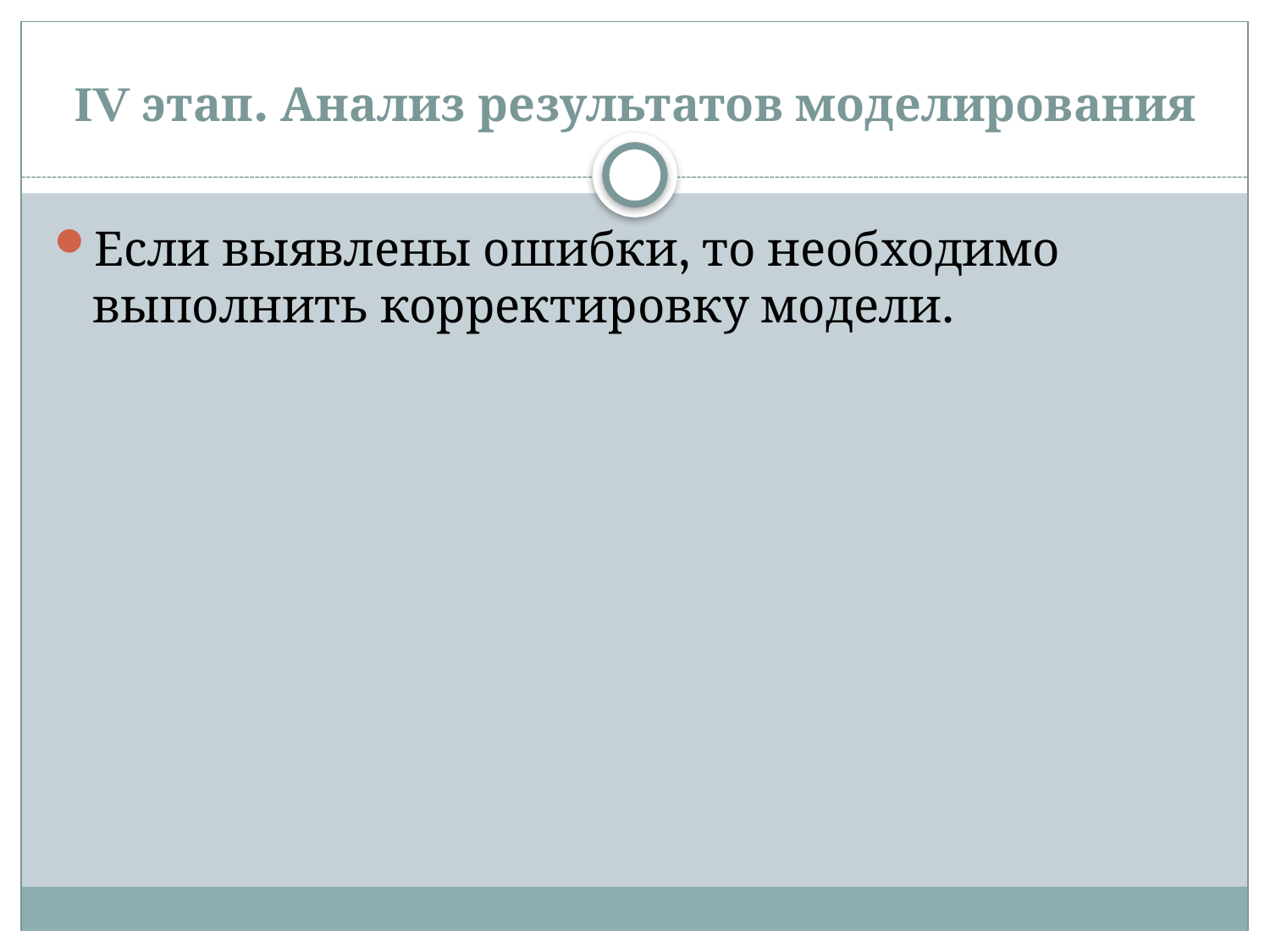

# IV этап. Анализ результатов моделирования
Если выявлены ошибки, то необходимо выполнить корректировку модели.